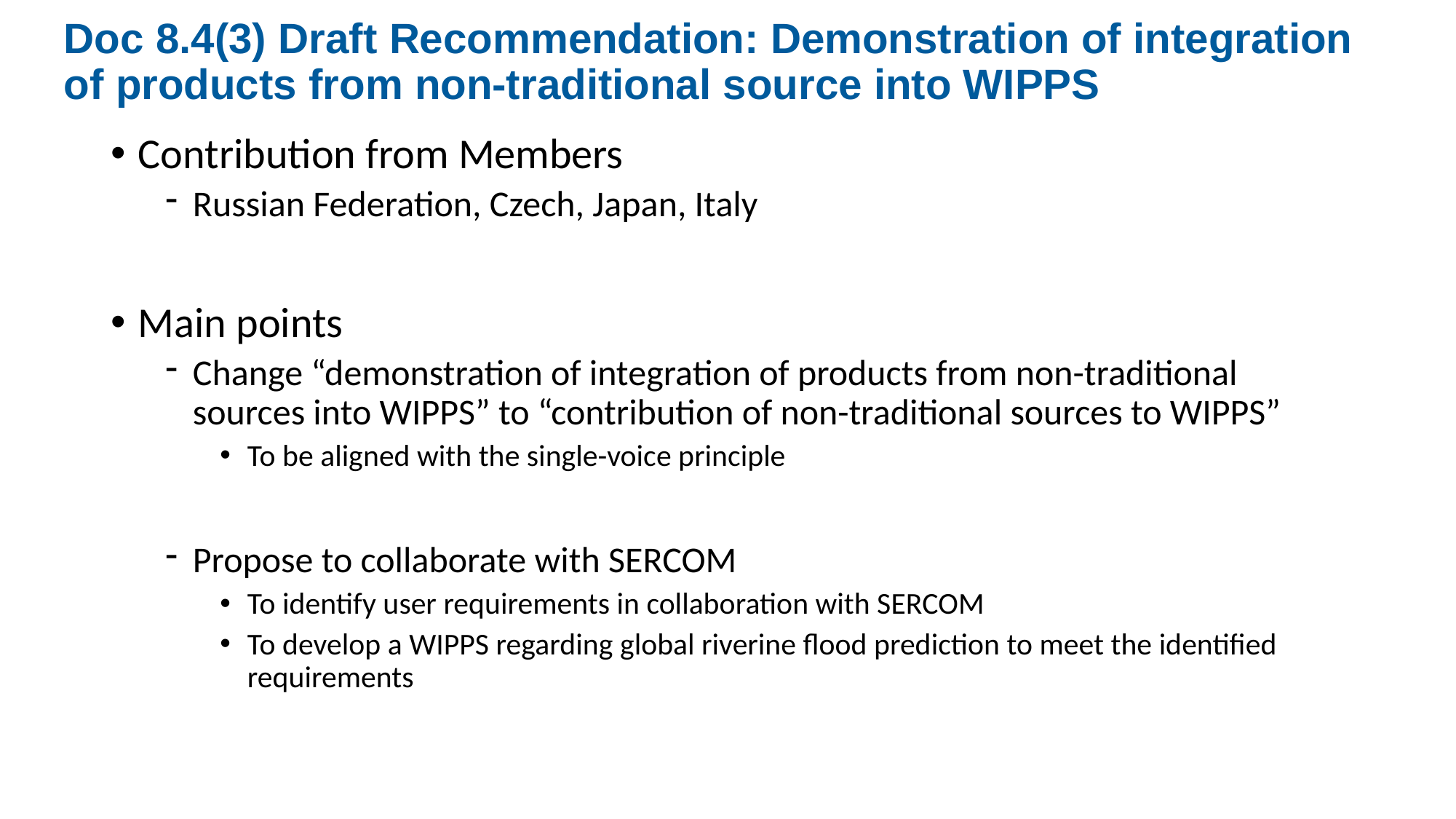

# Doc 8.4(3) Draft Recommendation: Demonstration of integration of products from non-traditional source into WIPPS
Contribution from Members
Russian Federation, Czech, Japan, Italy

Main points
Change “demonstration of integration of products from non-traditional sources into WIPPS” to “contribution of non-traditional sources to WIPPS”
To be aligned with the single-voice principle

Propose to collaborate with SERCOM
To identify user requirements in collaboration with SERCOM
To develop a WIPPS regarding global riverine flood prediction to meet the identified requirements